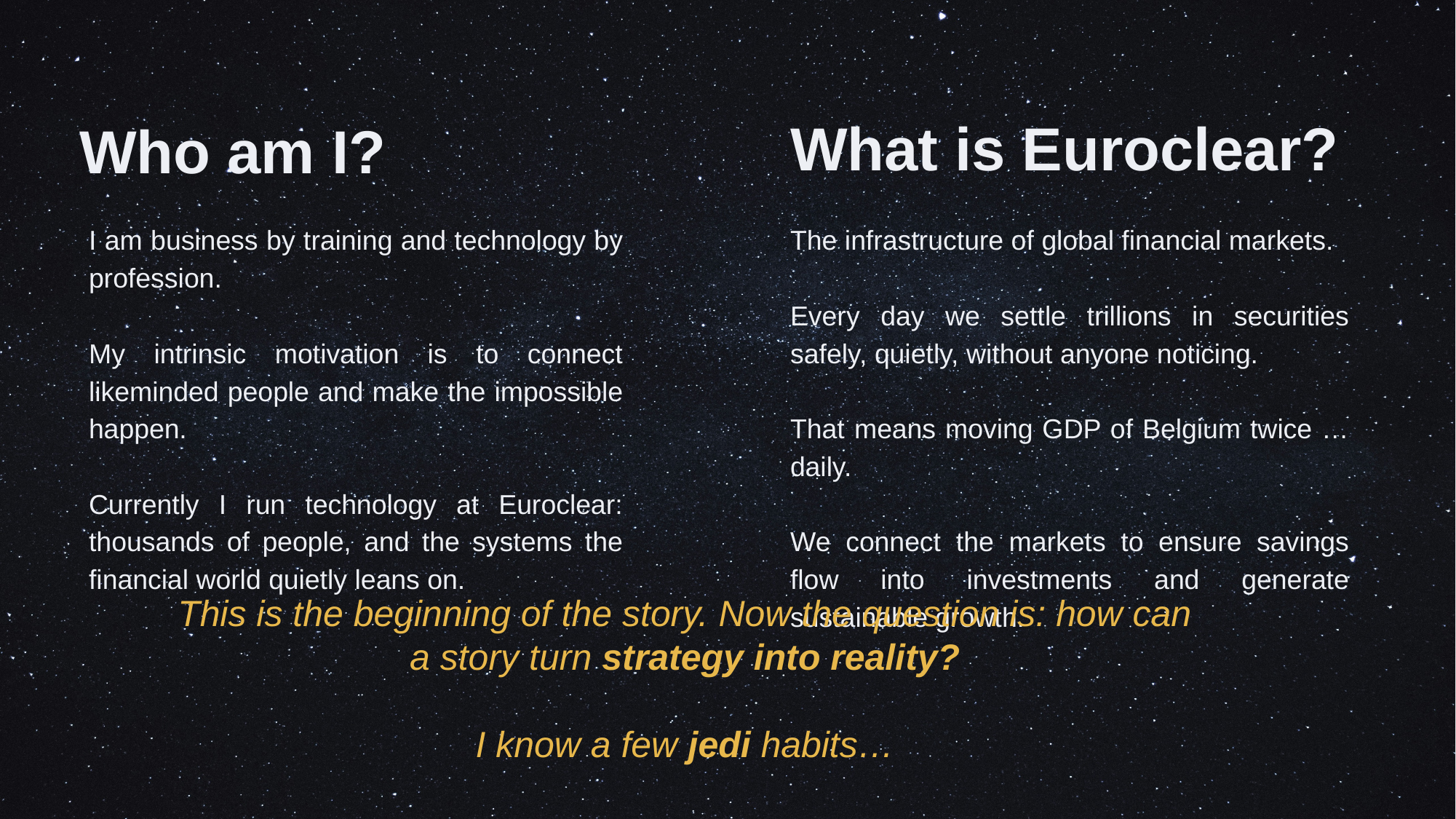

What is Euroclear?
Who am I?
I am business by training and technology by profession.

My intrinsic motivation is to connect likeminded people and make the impossible happen.

Currently I run technology at Euroclear: thousands of people, and the systems the financial world quietly leans on.

The infrastructure of global financial markets.

Every day we settle trillions in securities safely, quietly, without anyone noticing.

That means moving GDP of Belgium twice … daily.

We connect the markets to ensure savings flow into investments and generate sustainable growth.
This is the beginning of the story. Now the question is: how can a story turn strategy into reality?

I know a few jedi habits…